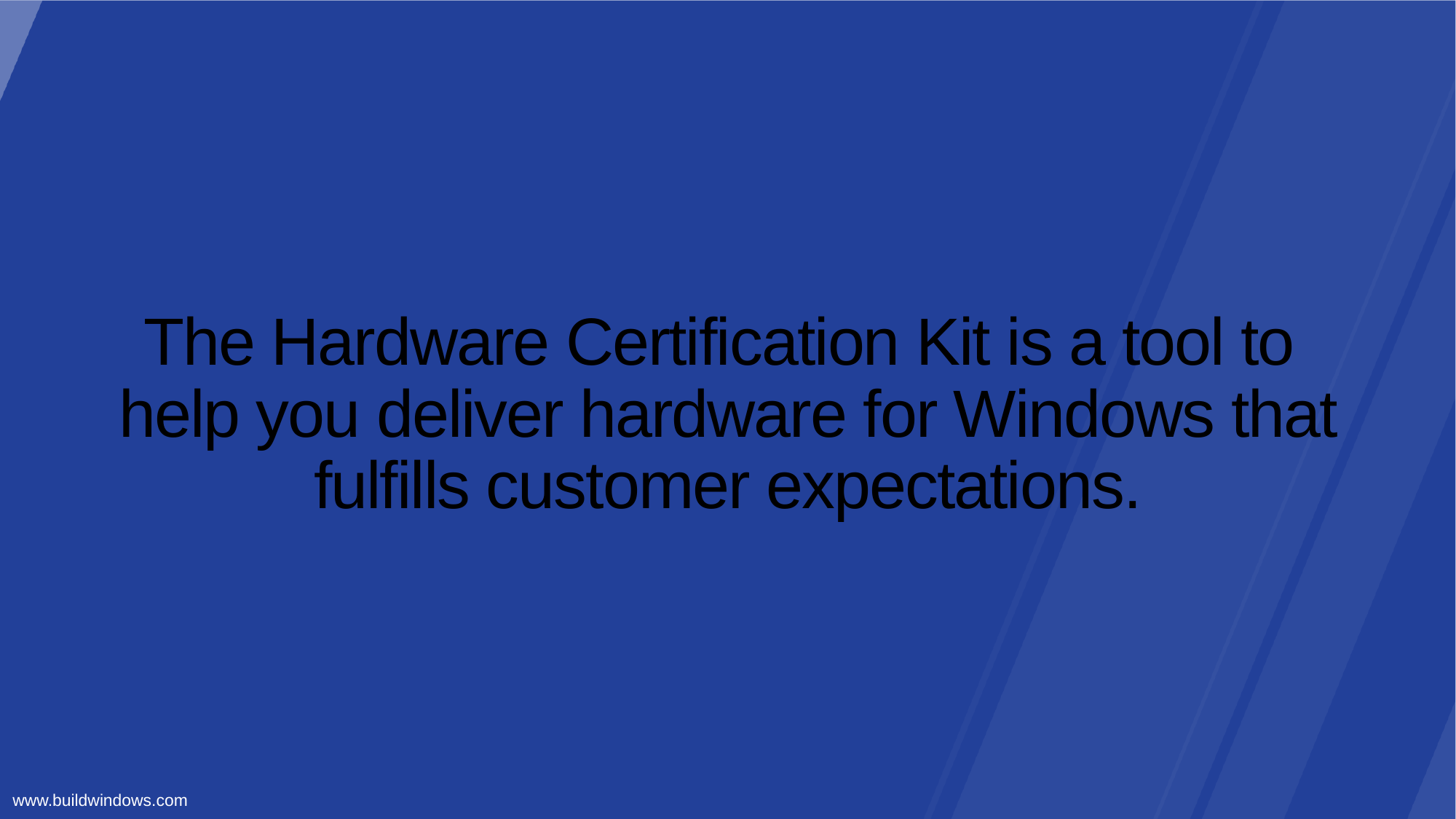

# The Hardware Certification Kit is a tool to help you deliver hardware for Windows that fulfills customer expectations.